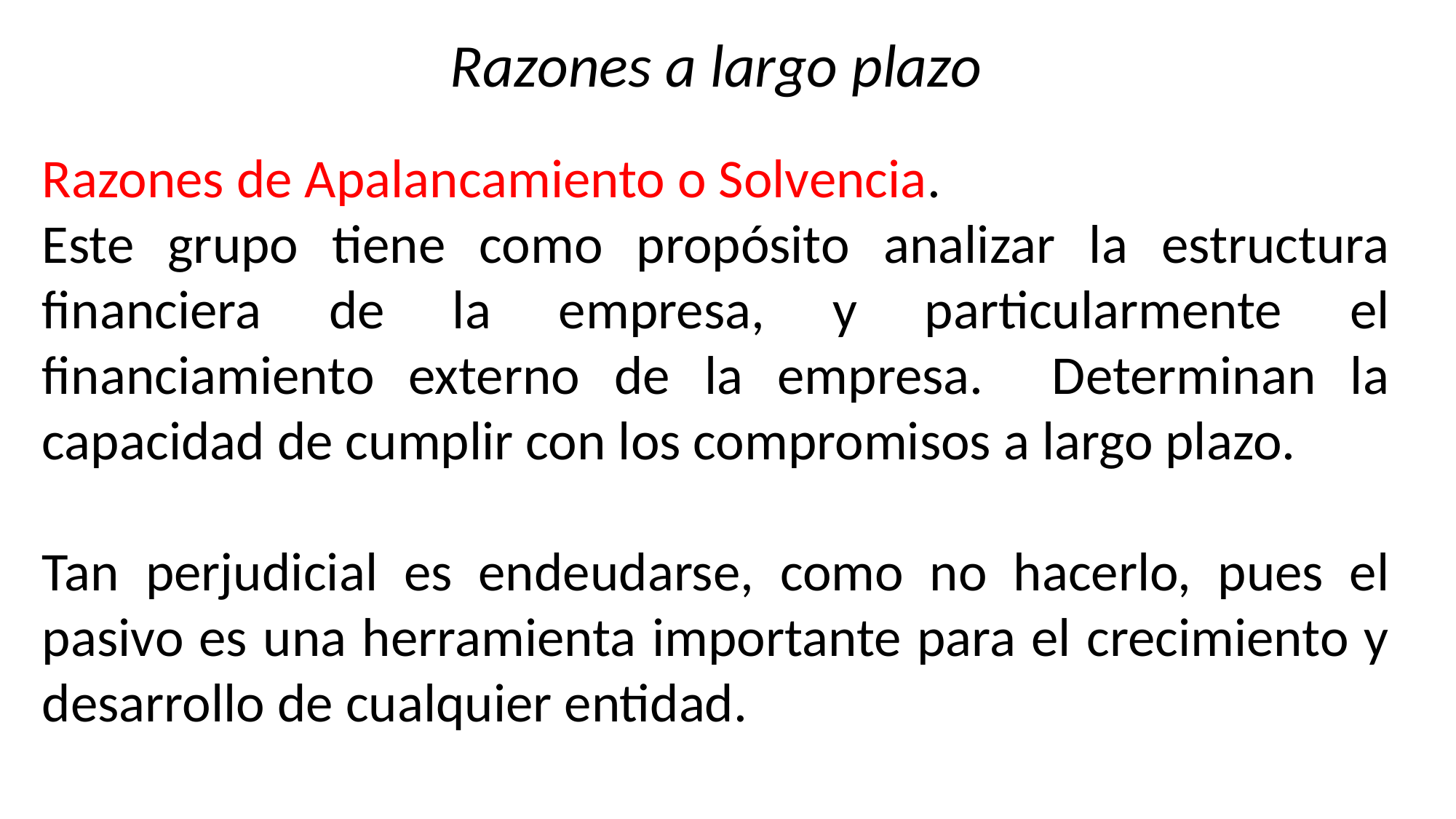

Razones a largo plazo
Razones de Apalancamiento o Solvencia.
Este grupo tiene como propósito analizar la estructura financiera de la empresa, y particularmente el financiamiento externo de la empresa.  Determinan la capacidad de cumplir con los compromisos a largo plazo.

Tan perjudicial es endeudarse, como no hacerlo, pues el pasivo es una herramienta importante para el crecimiento y desarrollo de cualquier entidad.